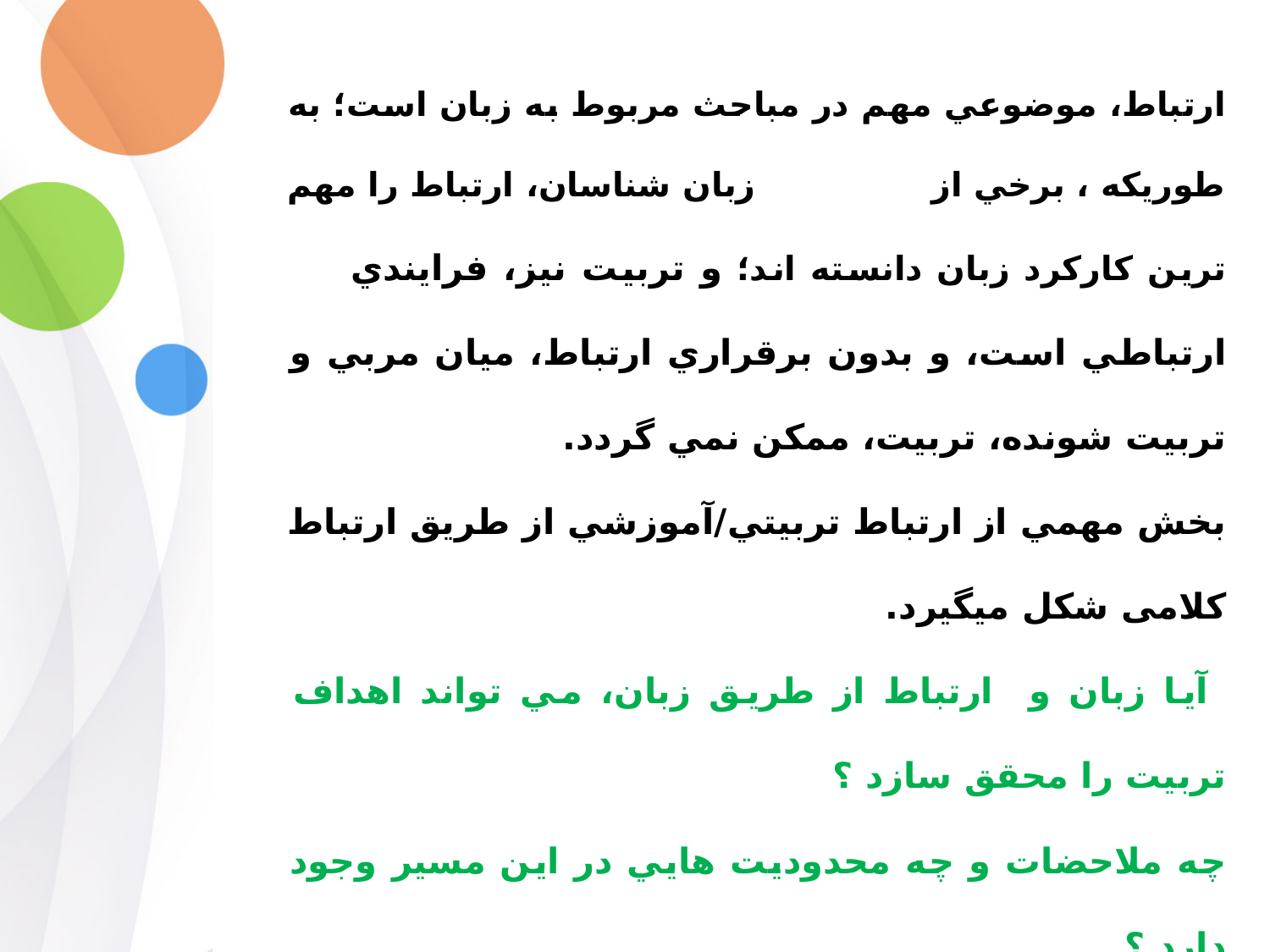

ارتباط، موضوعي مهم در مباحث مربوط به زبان است؛ به طوريکه ، برخي از               زبان شناسان، ارتباط را مهم ترين کارکرد زبان دانسته اند؛ و تربیت نيز، فرايندي     ارتباطي است، و بدون برقراري ارتباط، ميان مربي و تربيت شونده، تربيت، ممکن نمي گردد.
بخش مهمي از ارتباط تربيتي/آموزشي از طريق ارتباط کلامی شکل ميگيرد.
 آيا زبان و  ارتباط از طريق زبان، مي تواند اهداف تربيت را محقق سازد ؟
چه ملاحضات و چه محدوديت هايي در اين مسير وجود دارد ؟
با شناخت ويژگي هاي زبان و چگونگي به کارگيري زبان و برقراري ارتباط زباني مناسب در   فرايند تربيت/آموزش ضمن جستجوي پاسخ اين پرسش ها، امکان فعاليت تربيتي/آموزشي موثرتري براي معلمان فراهم ميشود.